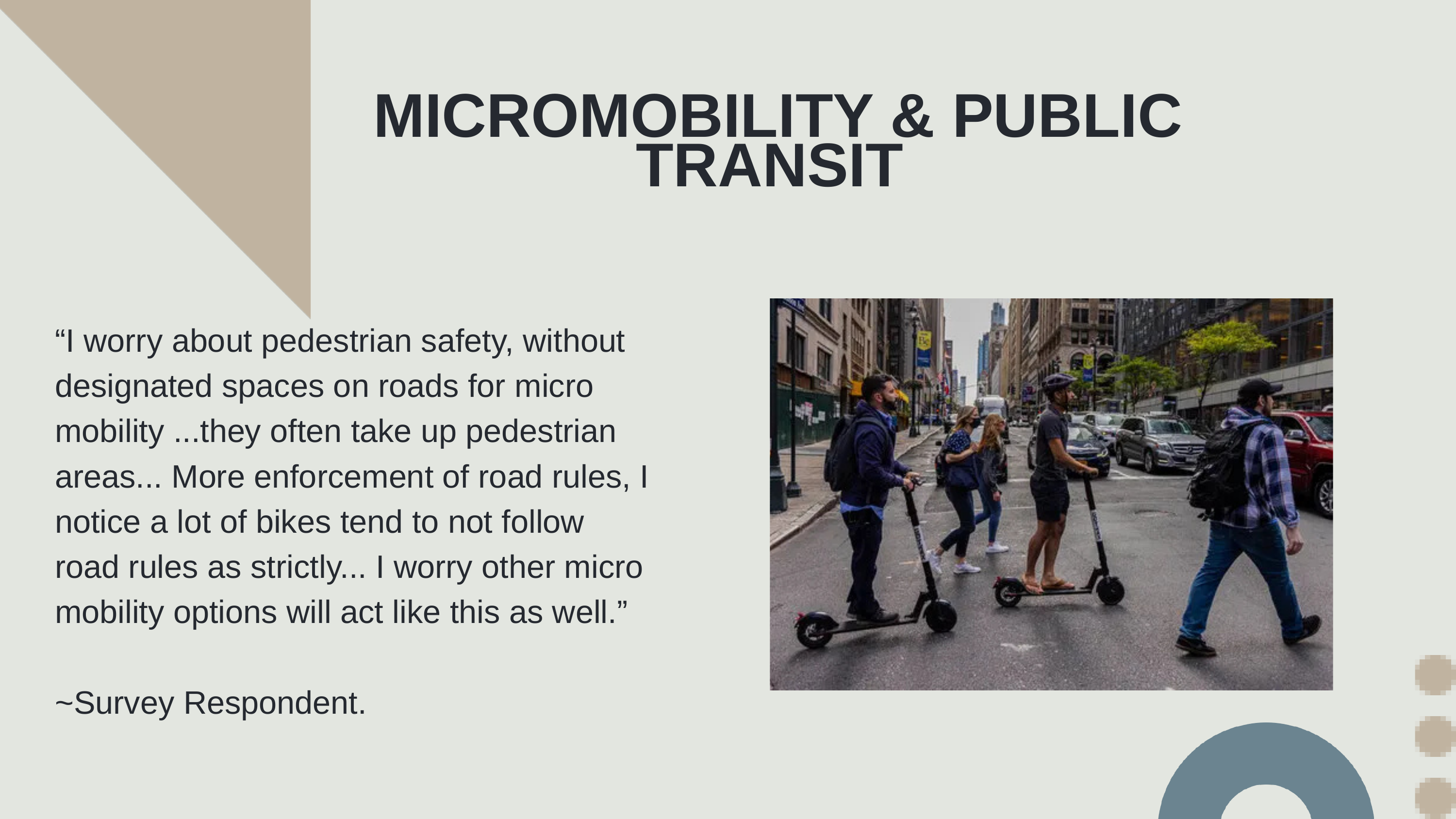

MICROMOBILITY & PUBLIC TRANSIT

“I worry about pedestrian safety, without designated spaces on roads for micro mobility ...they often take up pedestrian areas... More enforcement of road rules, I notice a lot of bikes tend to not follow road rules as strictly... I worry other micro mobility options will act like this as well.”

~Survey Respondent.